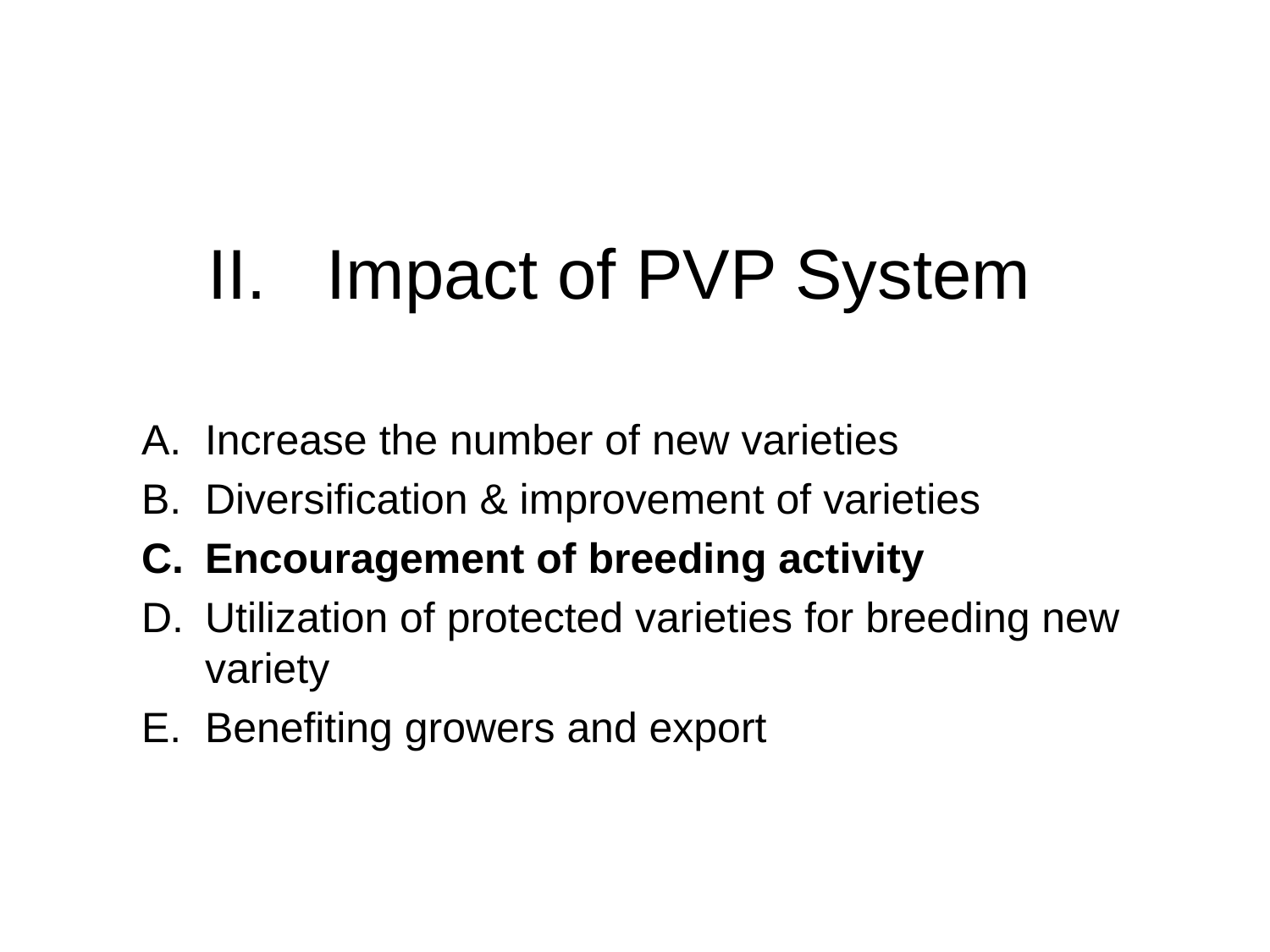

# Impact of PVP System
Increase the number of new varieties
Diversification & improvement of varieties
Encouragement of breeding activity
Utilization of protected varieties for breeding new variety
Benefiting growers and export